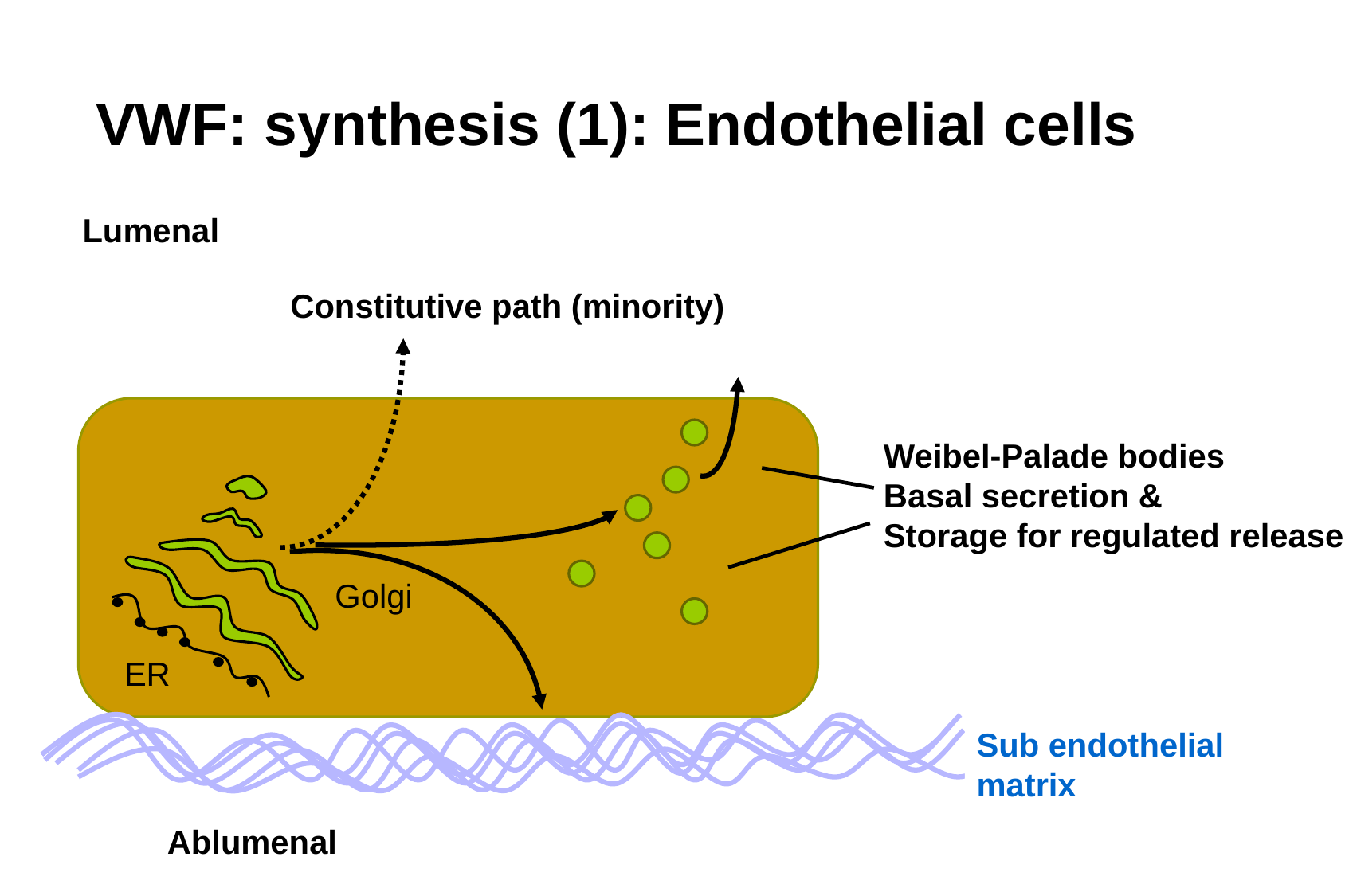

VWF: synthesis (1): Endothelial cells
Lumenal
Constitutive path (minority)

Weibel-Palade bodies
Basal secretion &
Storage for regulated release

Golgi

ER

Sub endothelial
matrix

Ablumenal